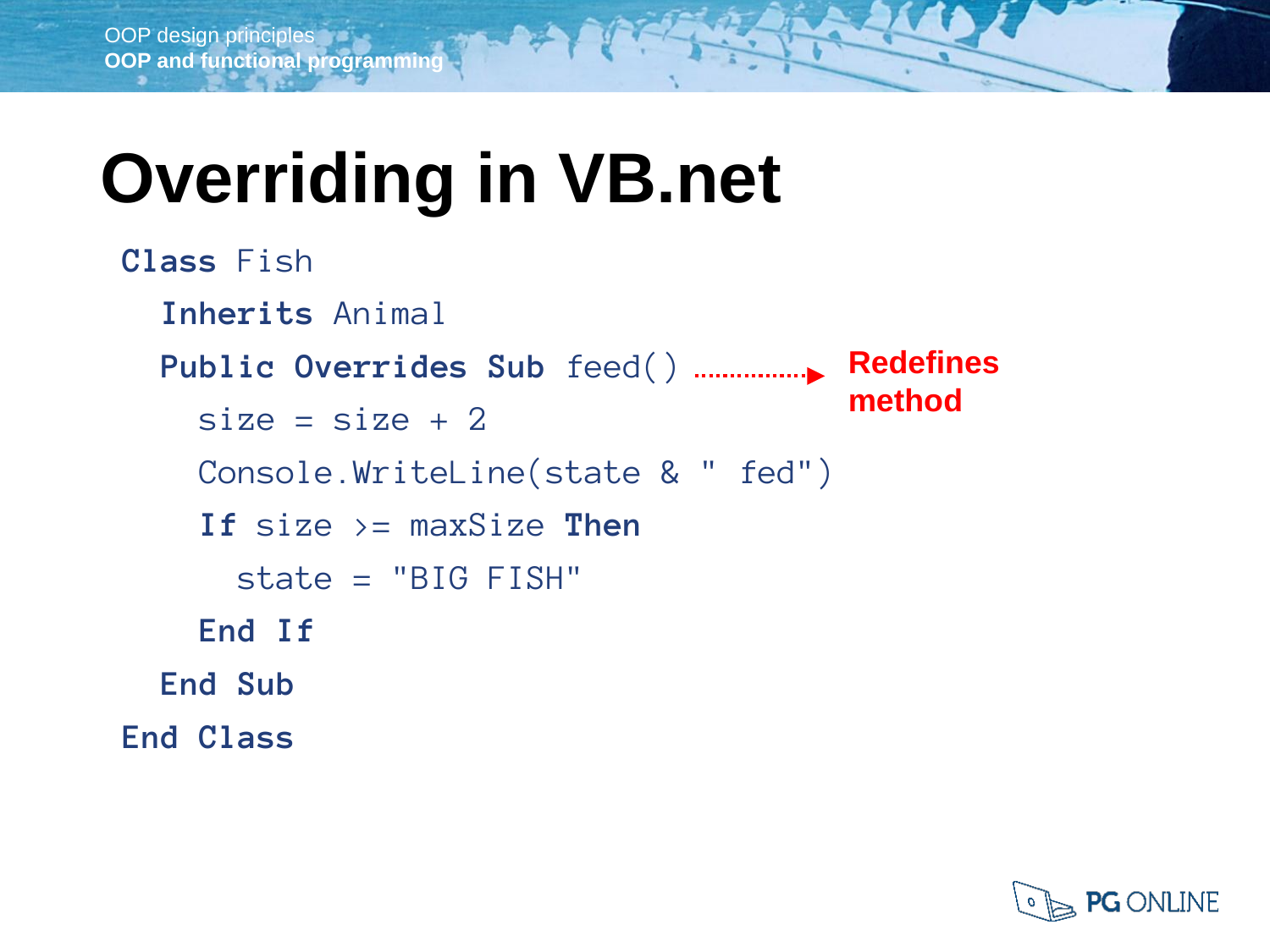

Overriding in VB.net

Class Fish
  Inherits Animal
  Public Overrides Sub feed()
    size = size + 2
    Console.WriteLine(state & " fed")
    If size >= maxSize Then
      state = "BIG FISH"
    End If
  End Sub
End Class

Redefines method